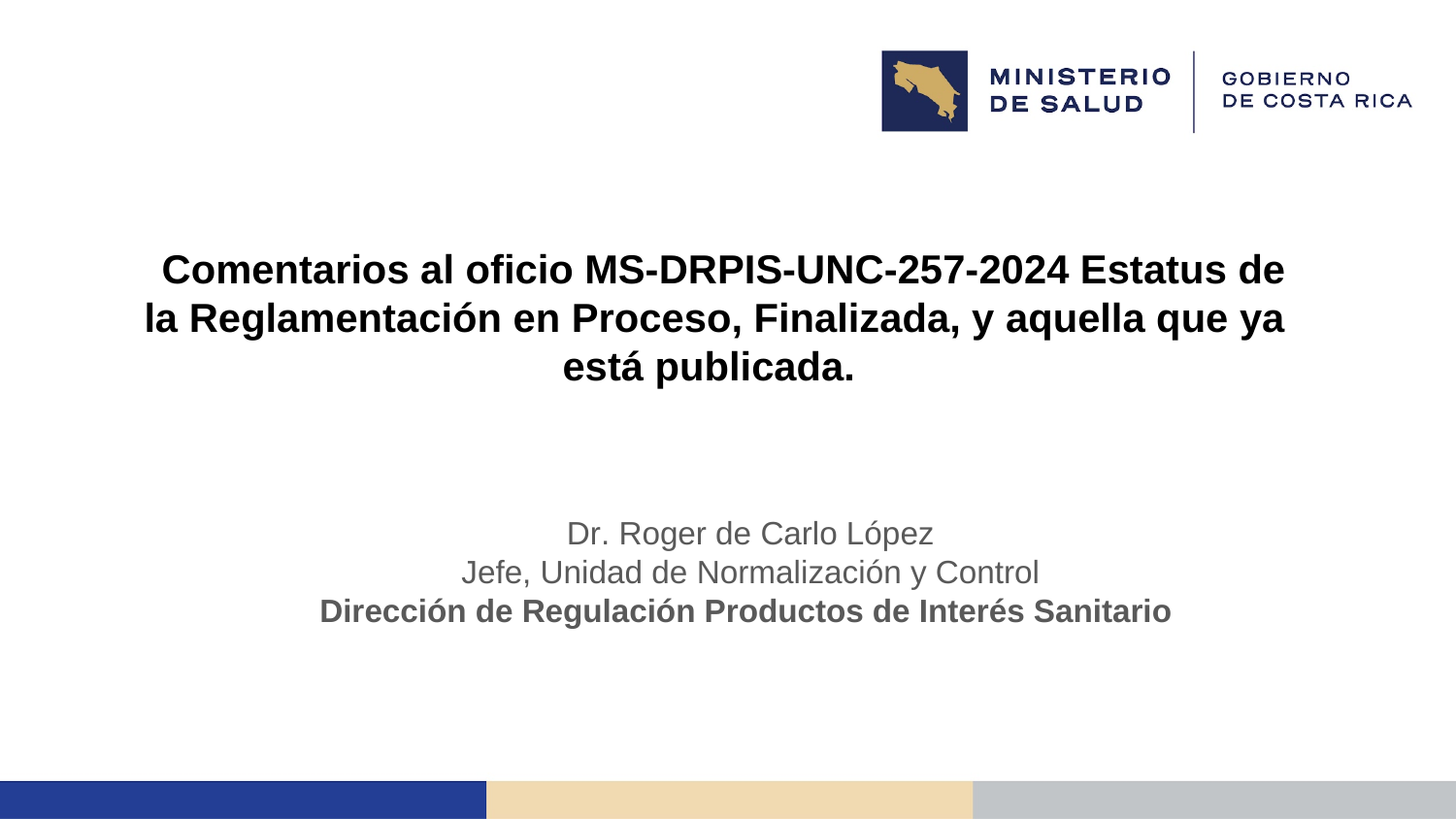

# Comentarios al oficio MS-DRPIS-UNC-257-2024 Estatus de la Reglamentación en Proceso, Finalizada, y aquella que ya está publicada.
Dr. Roger de Carlo López
Jefe, Unidad de Normalización y Control
Dirección de Regulación Productos de Interés Sanitario